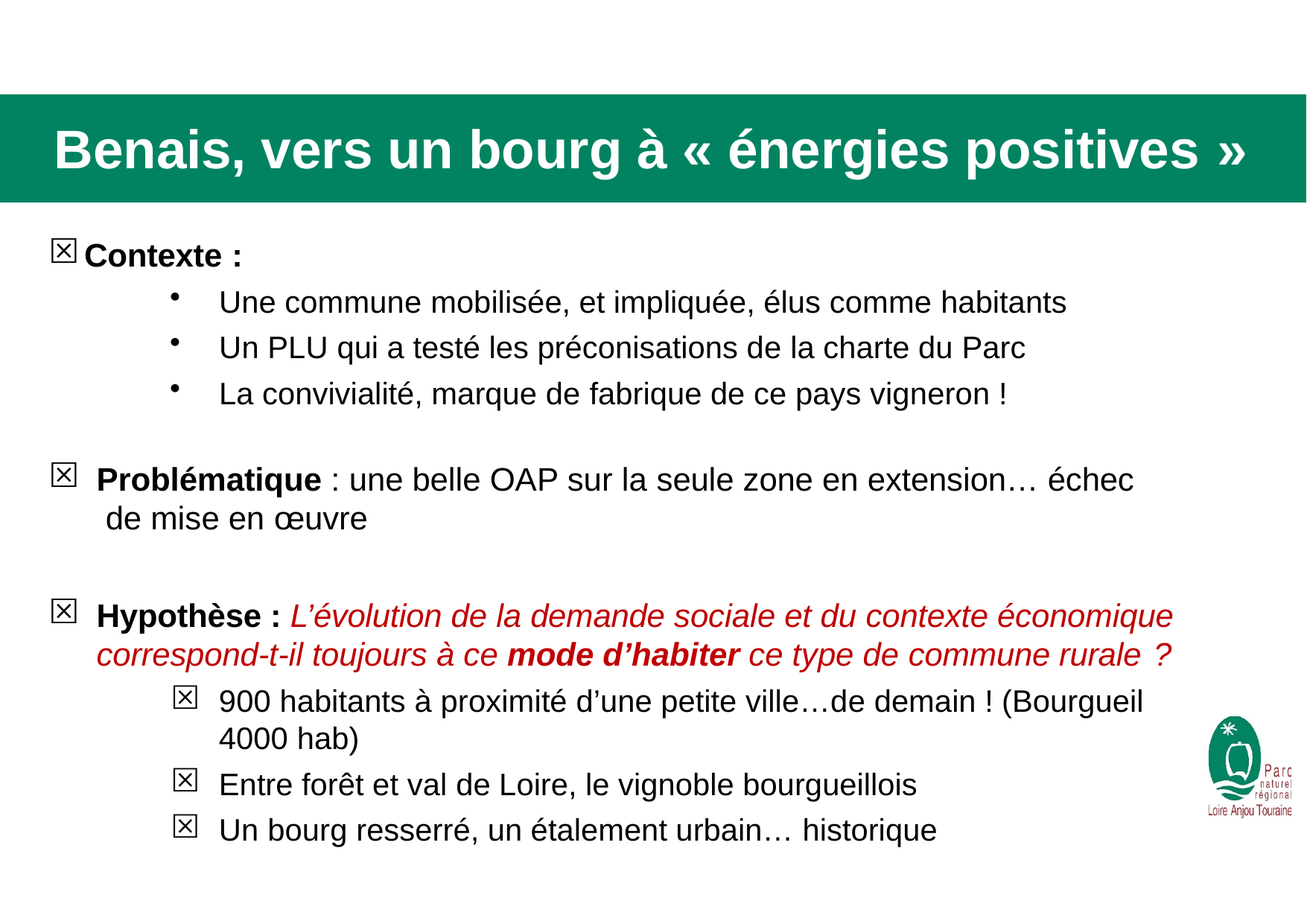

# Benais, vers un bourg à « énergies positives »
Contexte :
Une commune mobilisée, et impliquée, élus comme habitants
Un PLU qui a testé les préconisations de la charte du Parc
La convivialité, marque de fabrique de ce pays vigneron !

Problématique : une belle OAP sur la seule zone en extension… échec  de mise en œuvre

Hypothèse : L’évolution de la demande sociale et du contexte économique  correspond-t-il toujours à ce mode d’habiter ce type de commune rurale ?
900 habitants à proximité d’une petite ville…de demain ! (Bourgueil 4000 hab)
Entre forêt et val de Loire, le vignoble bourgueillois
Un bourg resserré, un étalement urbain… historique